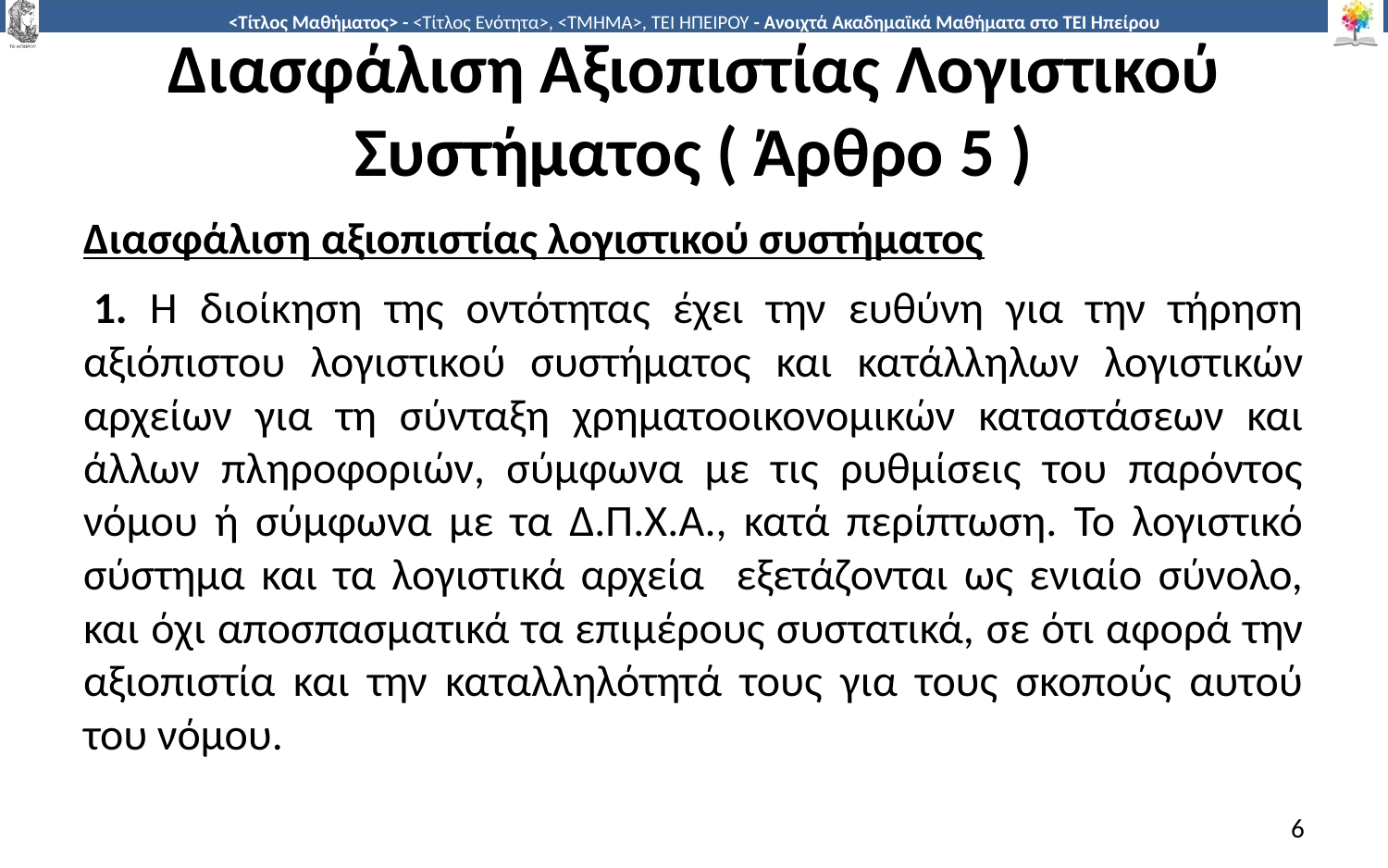

# Διασφάλιση Αξιοπιστίας Λογιστικού Συστήματος ( Άρθρο 5 )
Διασφάλιση αξιοπιστίας λογιστικού συστήματος
 1. Η διοίκηση της οντότητας έχει την ευθύνη για την τήρηση αξιόπιστου λογιστικού συστήματος και κατάλληλων λογιστικών αρχείων για τη σύνταξη χρηματοοικονομικών καταστάσεων και άλλων πληροφοριών, σύμφωνα με τις ρυθμίσεις του παρόντος νόμου ή σύμφωνα με τα Δ.Π.Χ.Α., κατά περίπτωση. Το λογιστικό σύστημα και τα λογιστικά αρχεία  εξετάζονται ως ενιαίο σύνολο, και όχι αποσπασματικά τα επιμέρους συστατικά, σε ότι αφορά την αξιοπιστία και την καταλληλότητά τους για τους σκοπούς αυτού του νόμου.

6